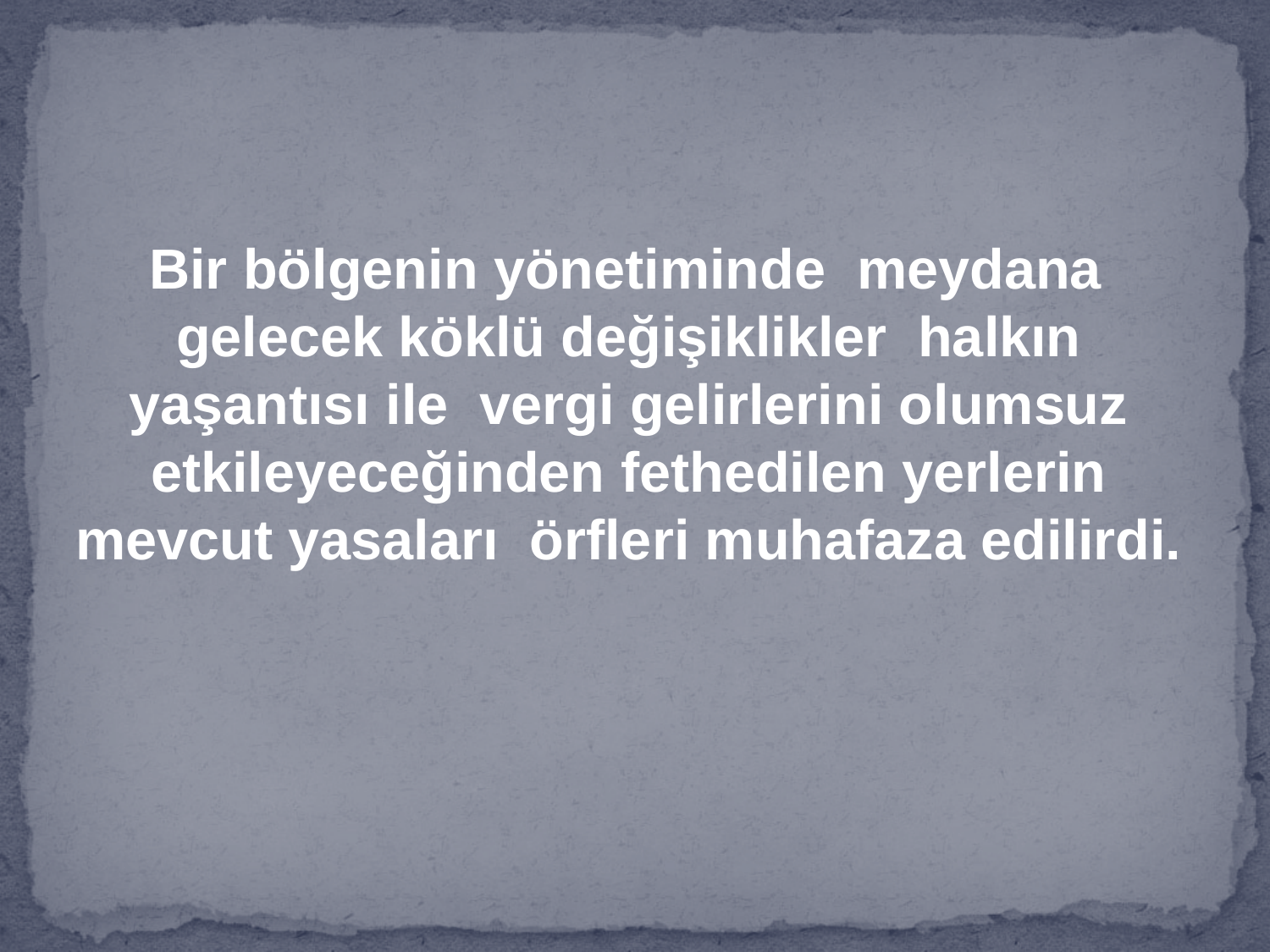

Bir bölgenin yönetiminde  meydana gelecek köklü değişiklikler  halkın yaşantısı ile  vergi gelirlerini olumsuz etkileyeceğinden fethedilen yerlerin mevcut yasaları  örfleri muhafaza edilirdi.